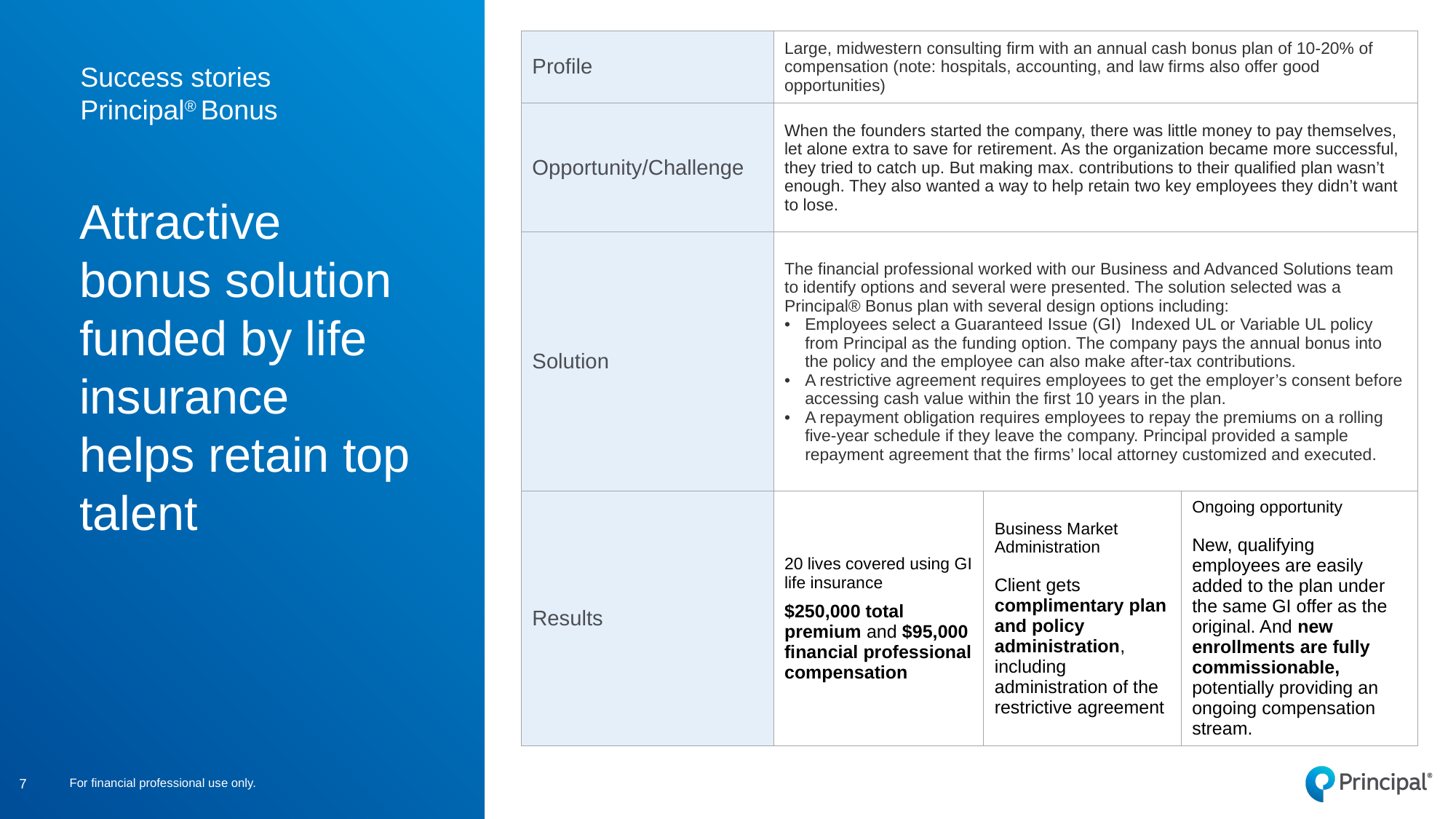

| Profile | Large, midwestern consulting firm with an annual cash bonus plan of 10-20% of compensation (note: hospitals, accounting, and law firms also offer good opportunities) |  |  |
| --- | --- | --- | --- |
| Opportunity/Challenge | When the founders started the company, there was little money to pay themselves, let alone extra to save for retirement. As the organization became more successful, they tried to catch up. But making max. contributions to their qualified plan wasn’t enough. They also wanted a way to help retain two key employees they didn’t want to lose. |  |  |
| Solution | The financial professional worked with our Business and Advanced Solutions team to identify options and several were presented. The solution selected was a Principal® Bonus plan with several design options including: Employees select a Guaranteed Issue (GI) Indexed UL or Variable UL policy from Principal as the funding option. The company pays the annual bonus into the policy and the employee can also make after-tax contributions. A restrictive agreement requires employees to get the employer’s consent before accessing cash value within the first 10 years in the plan. A repayment obligation requires employees to repay the premiums on a rolling five-year schedule if they leave the company. Principal provided a sample repayment agreement that the firms’ local attorney customized and executed. |  |  |
| Results | 20 lives covered using GI life insurance $250,000 total premium and $95,000 financial professional compensation | Business Market Administration Client gets complimentary plan and policy administration, including administration of the restrictive agreement | Ongoing opportunity New, qualifying employees are easily added to the plan under the same GI offer as the original. And new enrollments are fully commissionable, potentially providing an ongoing compensation stream. |
Success stories
Principal® Bonus
# Attractive bonus solution funded by life insurance helps retain top talent
Place your second point here
Place your first
point here
Place your fourth point here
Place your third point here
7
For financial professional use only.